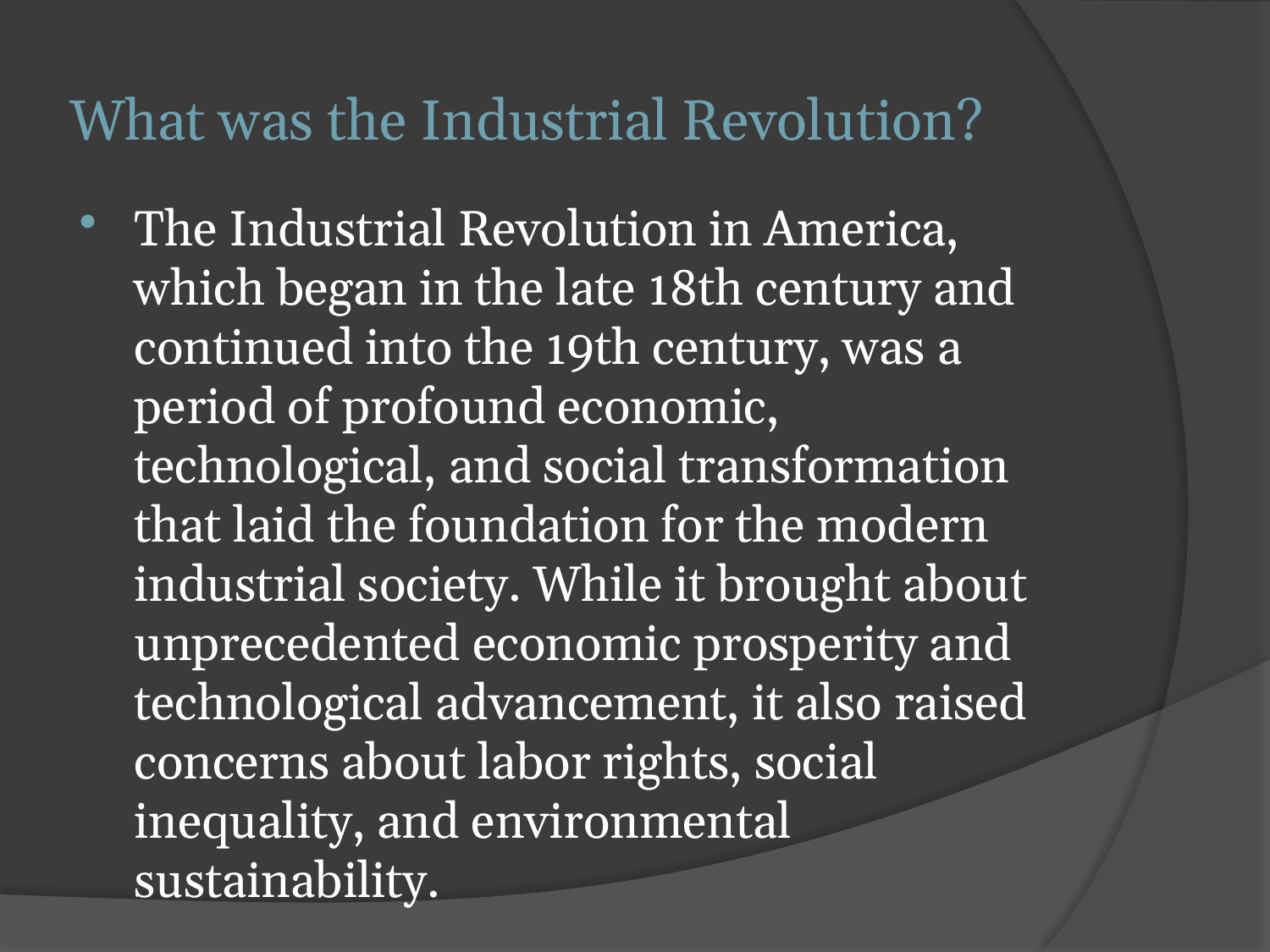

# What was the Industrial Revolution?
The Industrial Revolution in America, which began in the late 18th century and continued into the 19th century, was a period of profound economic, technological, and social transformation that laid the foundation for the modern industrial society. While it brought about unprecedented economic prosperity and technological advancement, it also raised concerns about labor rights, social inequality, and environmental sustainability.